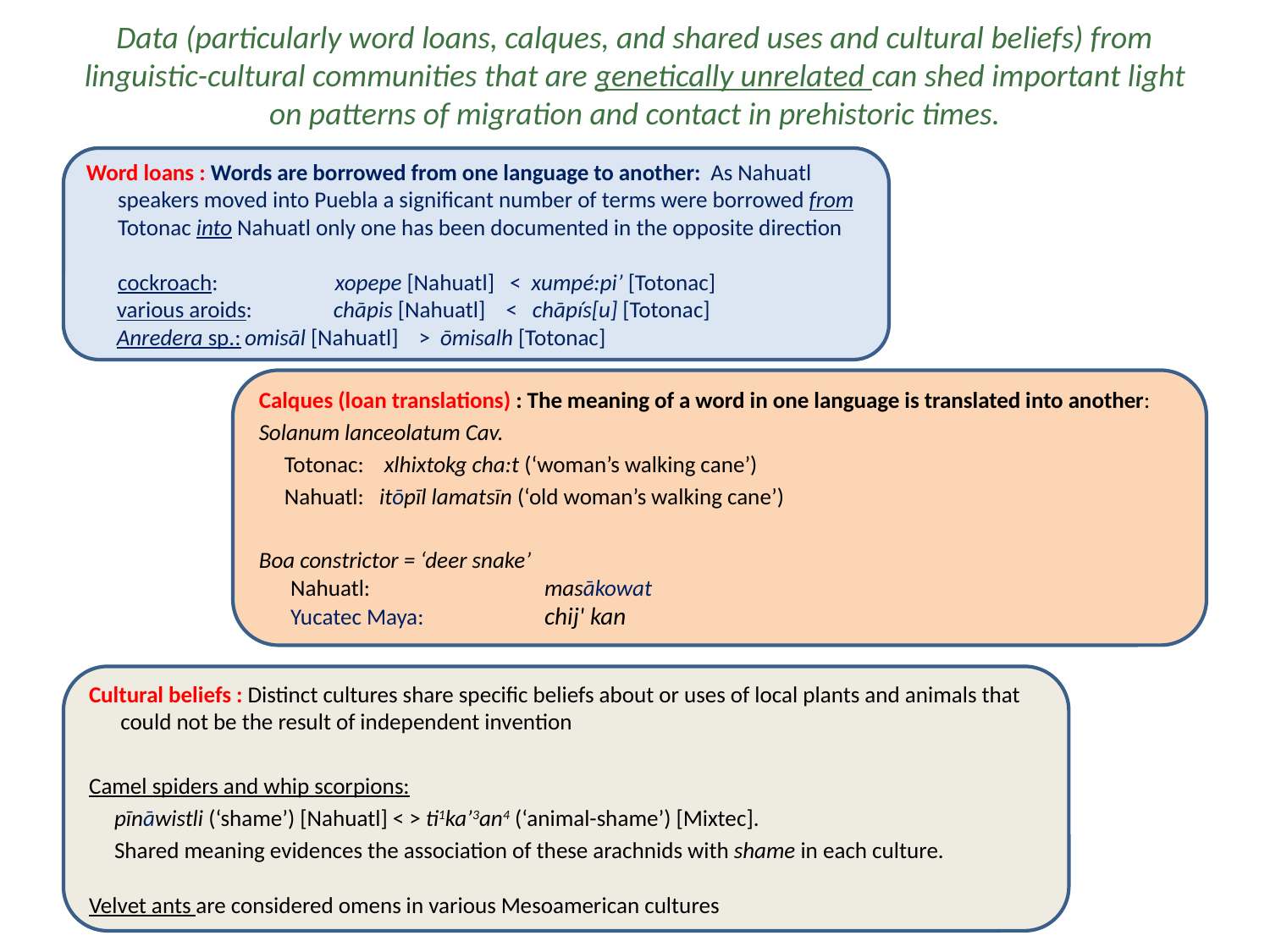

# Data (particularly word loans, calques, and shared uses and cultural beliefs) from linguistic-cultural communities that are genetically unrelated can shed important light on patterns of migration and contact in prehistoric times.
Word loans : Words are borrowed from one language to another:  As Nahuatl speakers moved into Puebla a significant number of terms were borrowed from Totonac into Nahuatl only one has been documented in the opposite direction

	cockroach:                       xopepe [Nahuatl]   <  xumpé:pi’ [Totonac]
      various aroids:                chāpis [Nahuatl]    <   chāpís[u] [Totonac]
      Anredera sp.:	omisāl [Nahuatl]    >  ōmisalh [Totonac]

Calques (loan translations) : The meaning of a word in one language is translated into another:
Solanum lanceolatum Cav.
     Totonac:    xlhixtokg cha:t (‘woman’s walking cane’)
     Nahuatl:   itōpīl lamatsīn (‘old woman’s walking cane’)

Boa constrictor = ‘deer snake’
	Nahuatl:  	            	masākowat
	Yucatec Maya:	chij' kan

Cultural beliefs : Distinct cultures share specific beliefs about or uses of local plants and animals that could not be the result of independent invention

Camel spiders and whip scorpions:
     pīnāwistli (‘shame’) [Nahuatl] < > ti1ka’3an4 (‘animal-shame’) [Mixtec].
     Shared meaning evidences the association of these arachnids with shame in each culture.

Velvet ants are considered omens in various Mesoamerican cultures